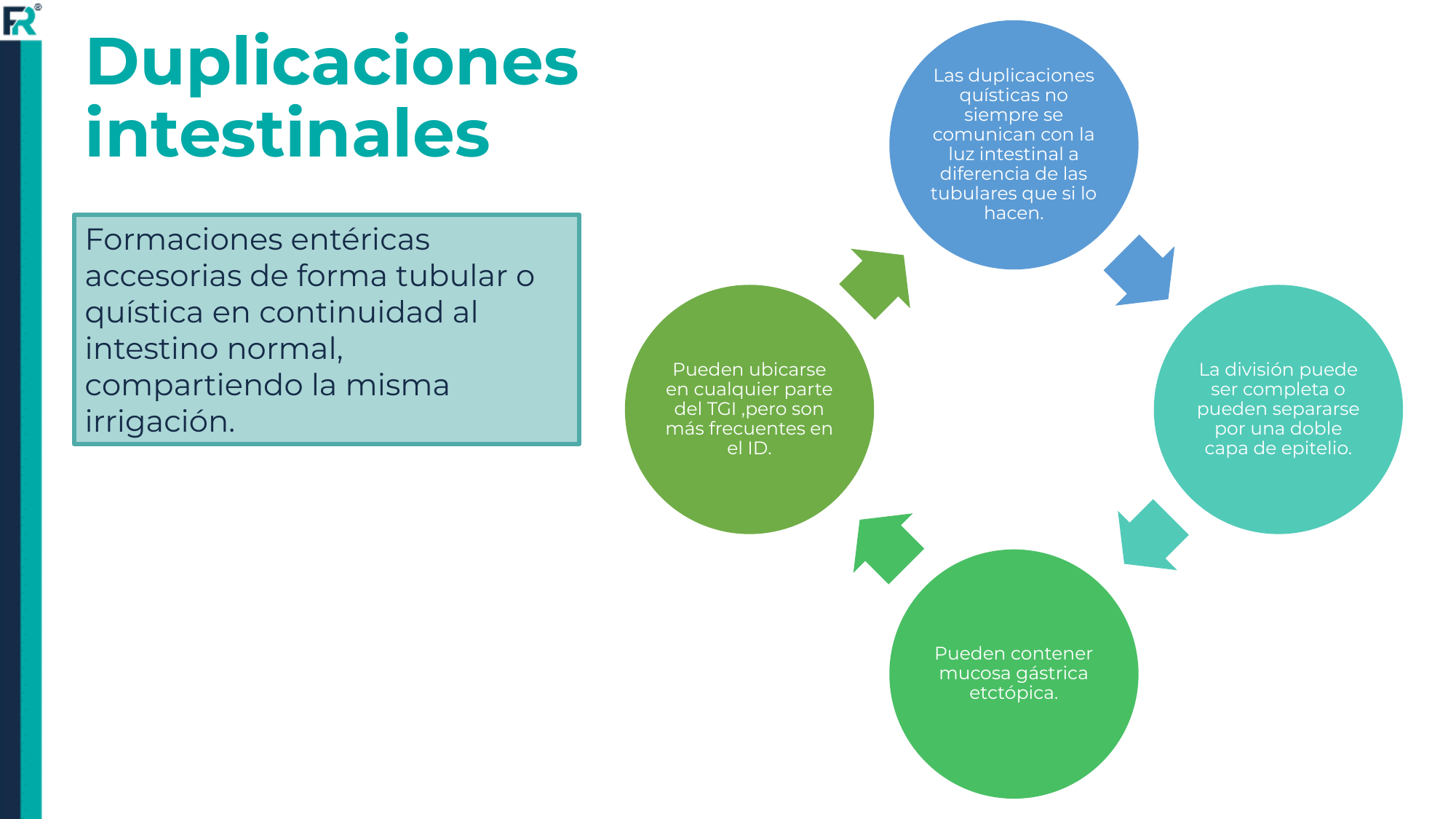

# Duplicaciones intestinales
Las duplicaciones quísticas no siempre se comunican con la luz intestinal a diferencia de las tubulares que si lo hacen.

La división puede ser completa o pueden separarse por una doble capa de epitelio.

Pueden contener mucosa gástrica etctópica.

Pueden ubicarse en cualquier parte del TGI ,pero son más frecuentes en el ID.

Formaciones entéricas accesorias de forma tubular o quística en continuidad al intestino normal, compartiendo la misma irrigación.